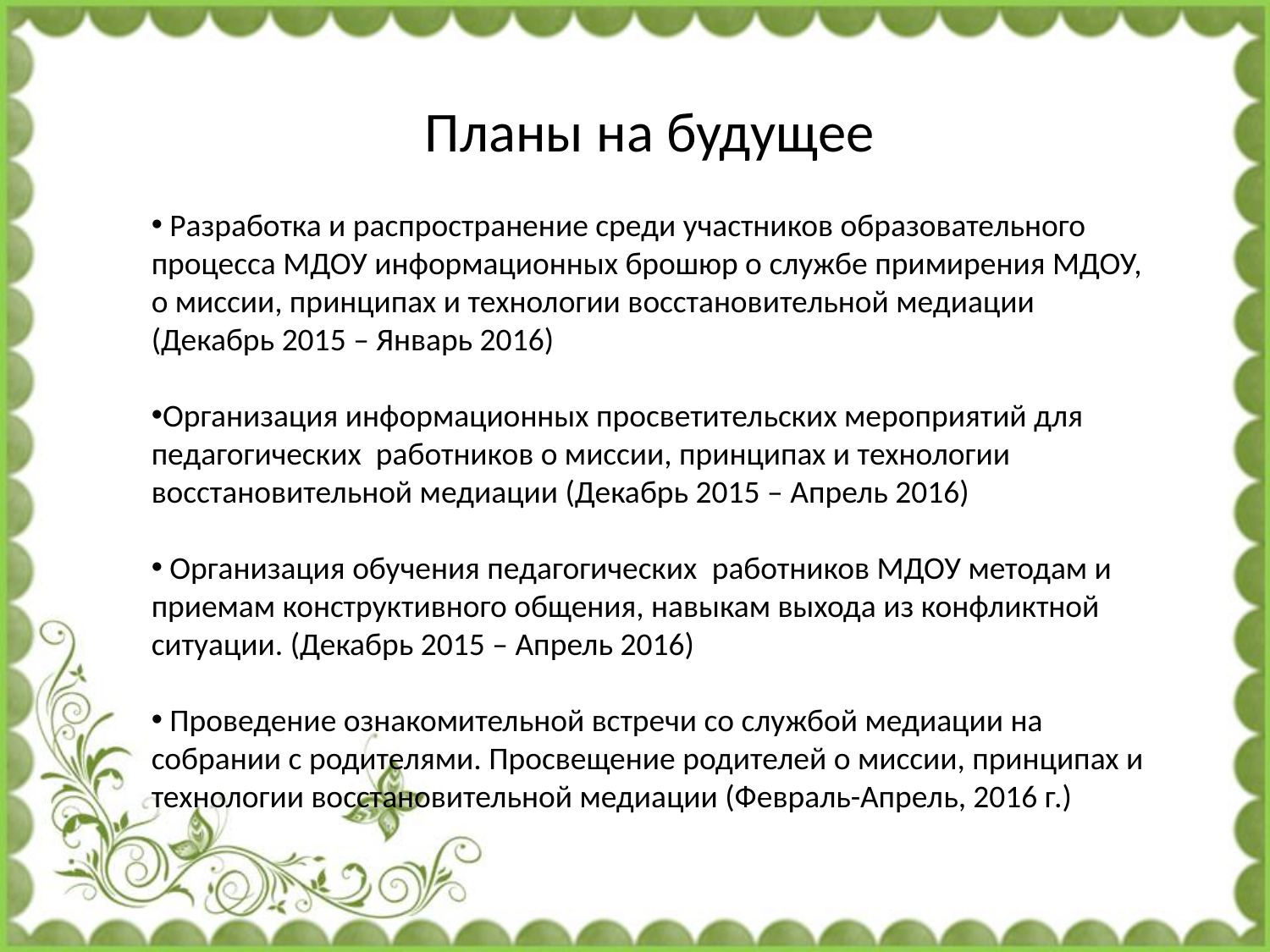

Планы на будущее
 Разработка и распространение среди участников образовательного процесса МДОУ информационных брошюр о службе примирения МДОУ, о миссии, принципах и технологии восстановительной медиации (Декабрь 2015 – Январь 2016)

Организация информационных просветительских мероприятий для педагогических  работников о миссии, принципах и технологии восстановительной медиации (Декабрь 2015 – Апрель 2016)

 Организация обучения педагогических  работников МДОУ методам и приемам конструктивного общения, навыкам выхода из конфликтной ситуации. (Декабрь 2015 – Апрель 2016)

 Проведение ознакомительной встречи со службой медиации на собрании с родителями. Просвещение родителей о миссии, принципах и технологии восстановительной медиации (Февраль-Апрель, 2016 г.)